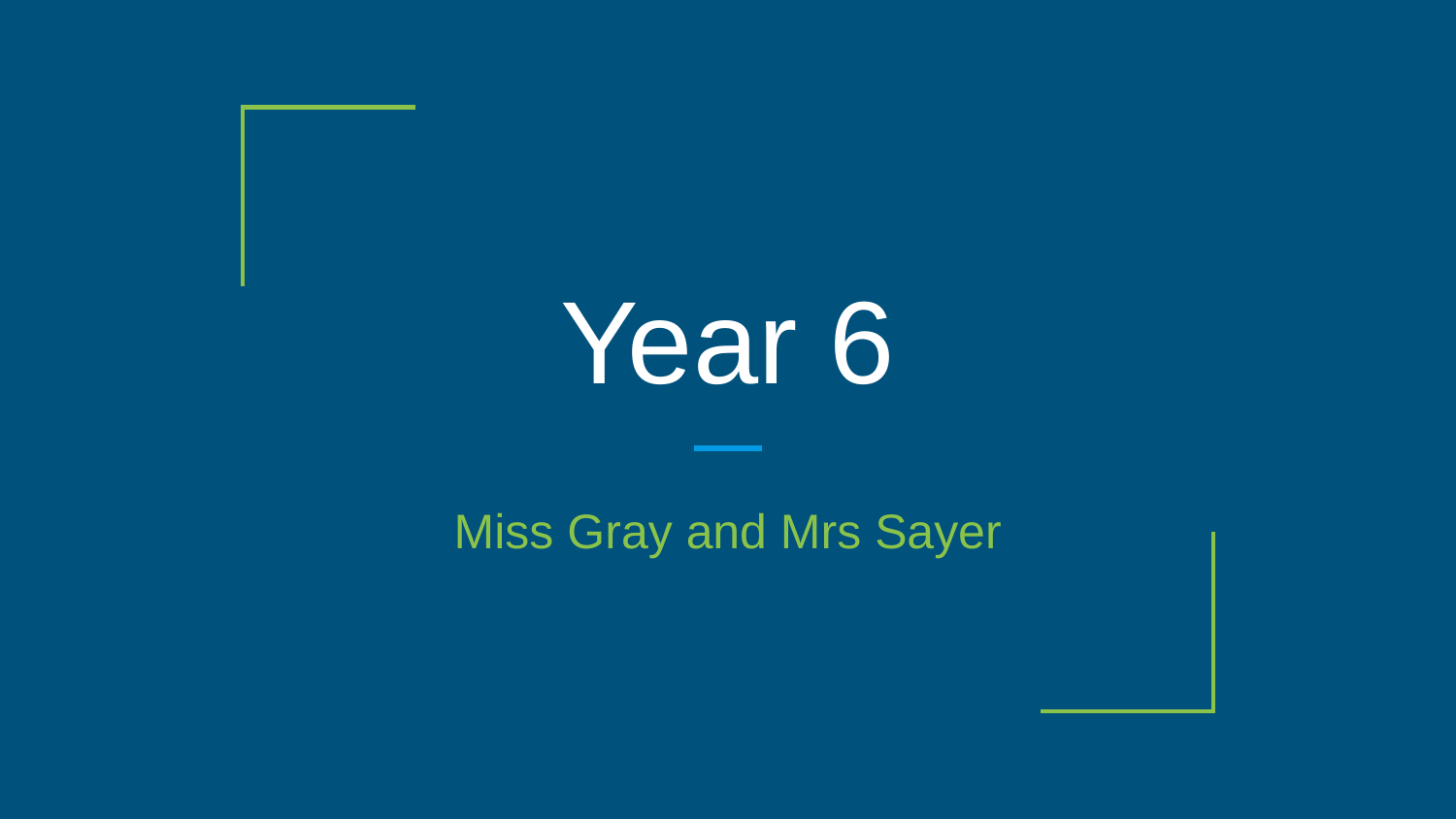

# Year 6
Miss Gray and Mrs Sayer